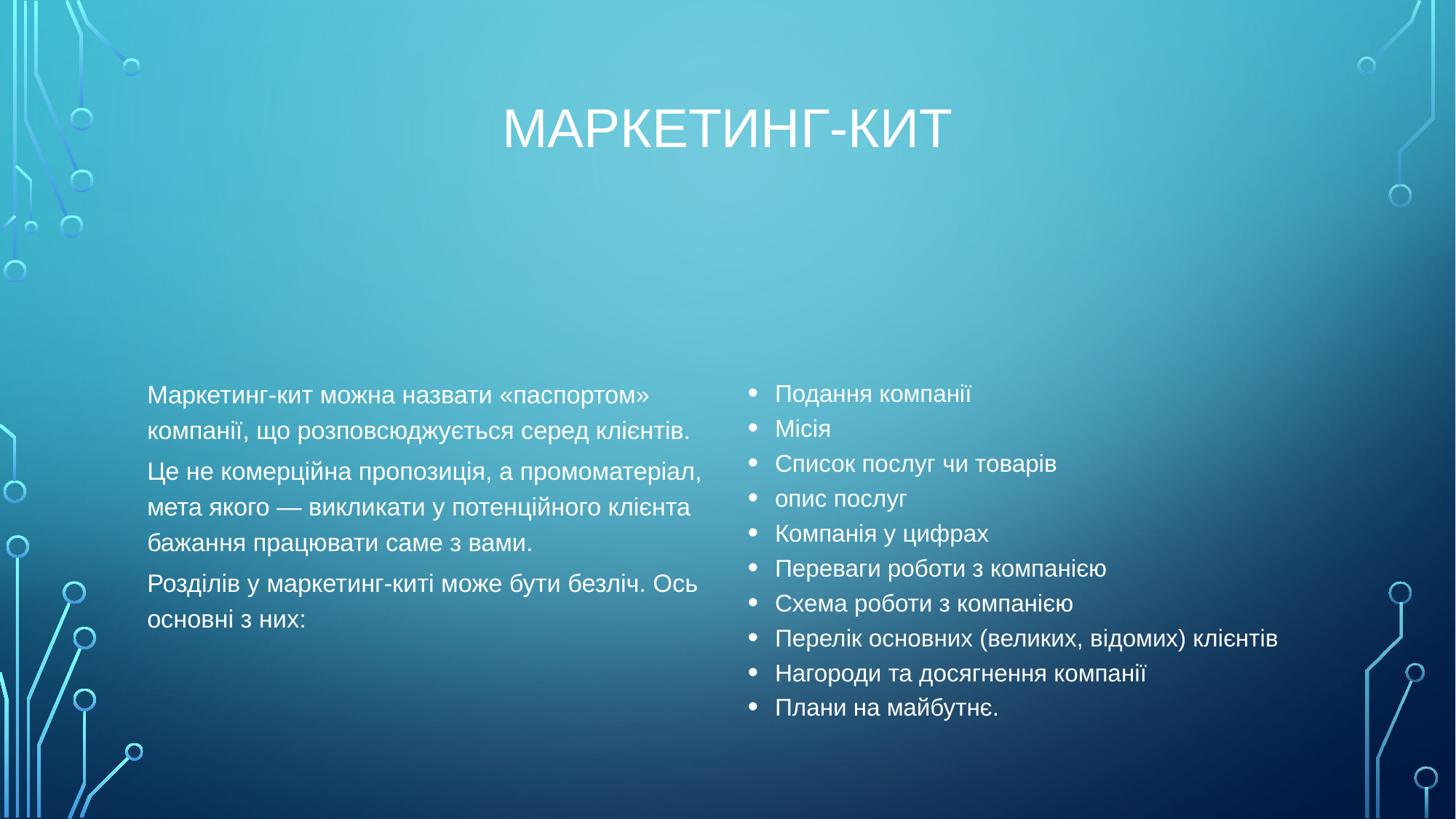

# Маркетинг-кит

Маркетинг-кит можна назвати «паспортом» компанії, що розповсюджується серед клієнтів.
Це не комерційна пропозиція, а промоматеріал, мета якого — викликати у потенційного клієнта бажання працювати саме з вами.
Розділів у маркетинг-киті може бути безліч. Ось основні з них:

Подання компанії
Місія
Список послуг чи товарів
опис послуг
Компанія у цифрах
Переваги роботи з компанією
Схема роботи з компанією
Перелік основних (великих, відомих) клієнтів
Нагороди та досягнення компанії
Плани на майбутнє.